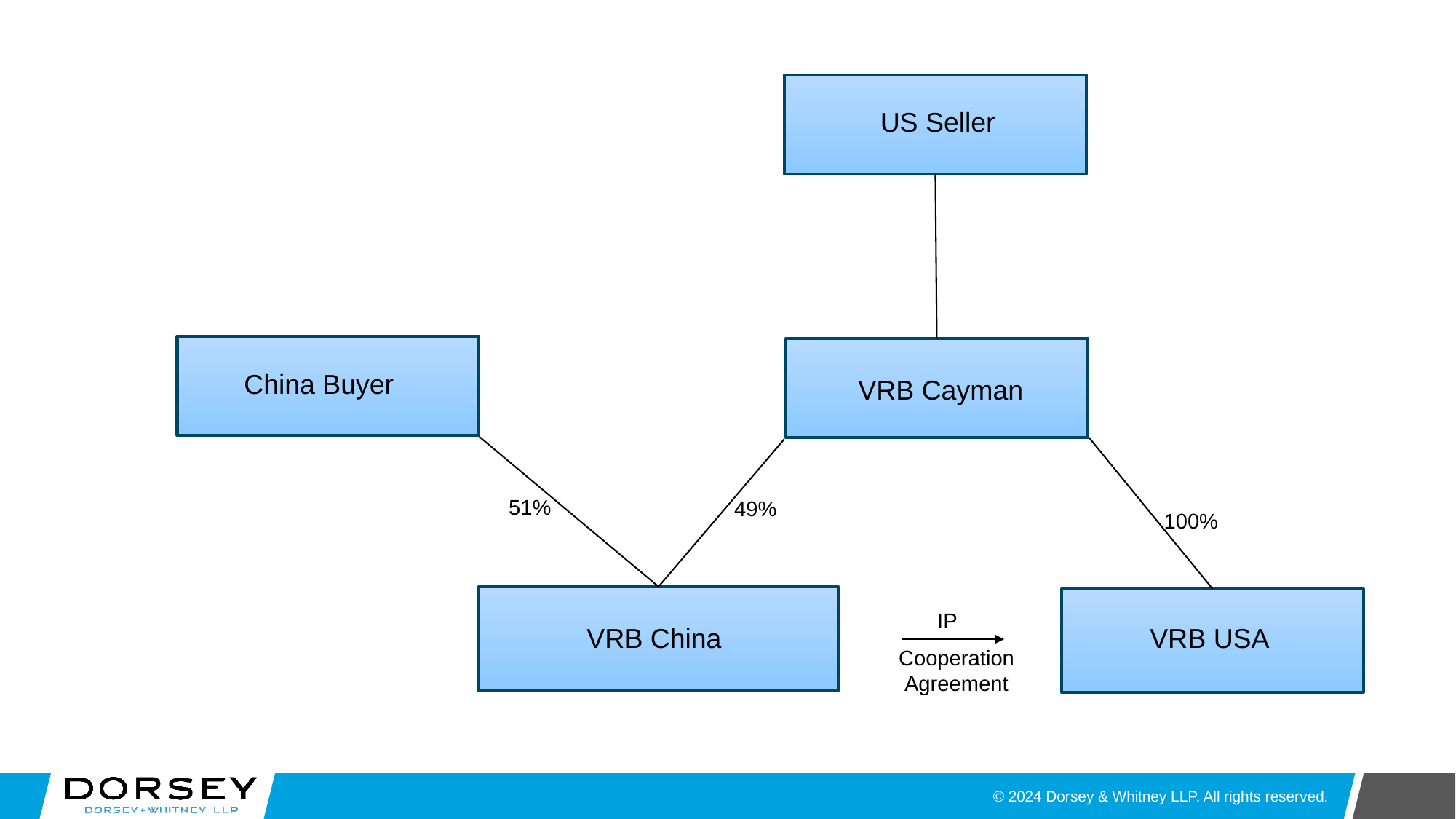

US Seller

China Buyer
VRB Cayman
51%
49%
100%

IP
VRB China
VRB USA
Cooperation
Agreement